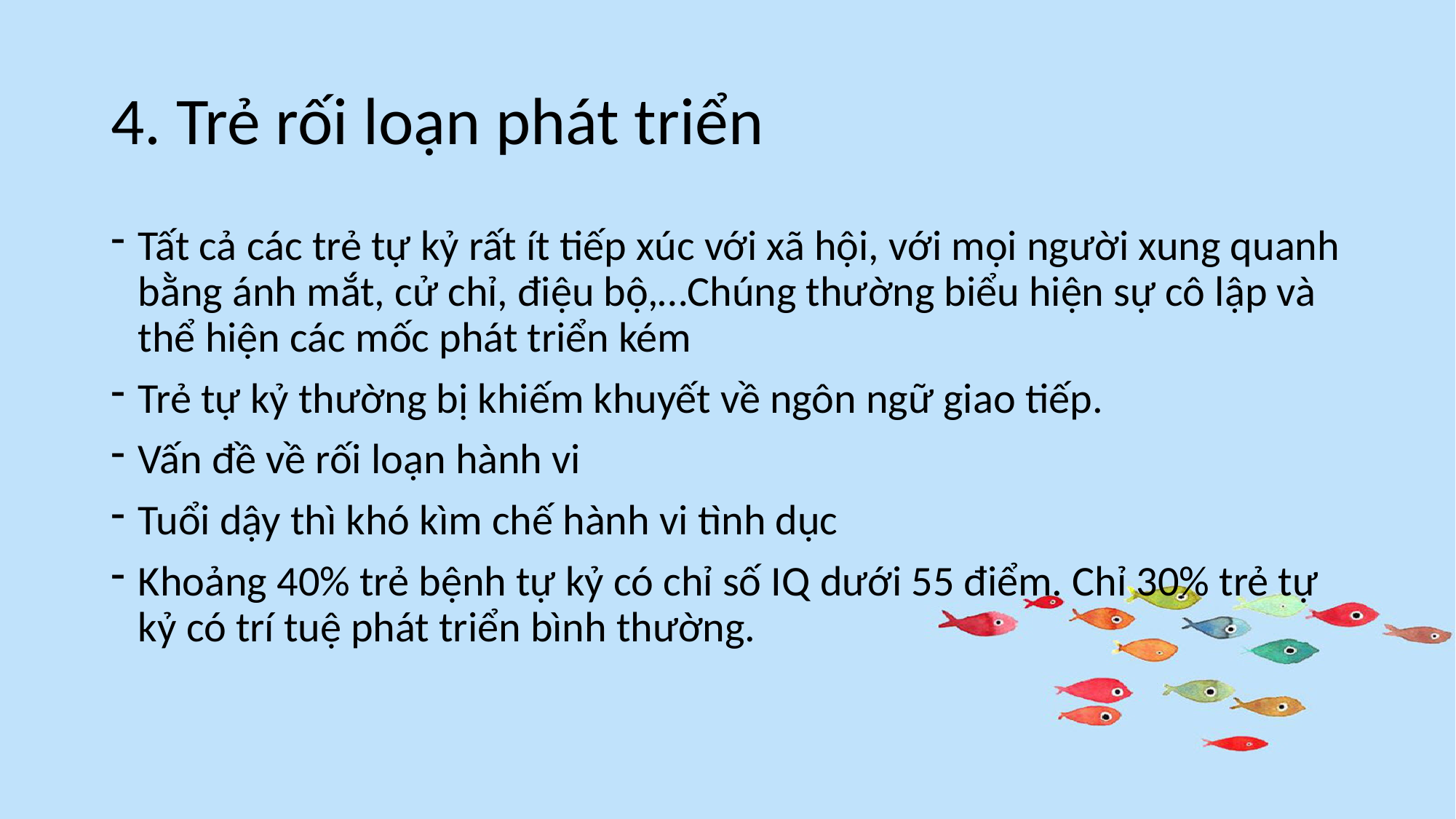

# 4. Trẻ rối loạn phát triển
Tất cả các trẻ tự kỷ rất ít tiếp xúc với xã hội, với mọi người xung quanh bằng ánh mắt, cử chỉ, điệu bộ,…Chúng thường biểu hiện sự cô lập và thể hiện các mốc phát triển kém
Trẻ tự kỷ thường bị khiếm khuyết về ngôn ngữ giao tiếp.
Vấn đề về rối loạn hành vi
Tuổi dậy thì khó kìm chế hành vi tình dục
Khoảng 40% trẻ bệnh tự kỷ có chỉ số IQ dưới 55 điểm. Chỉ 30% trẻ tự kỷ có trí tuệ phát triển bình thường.